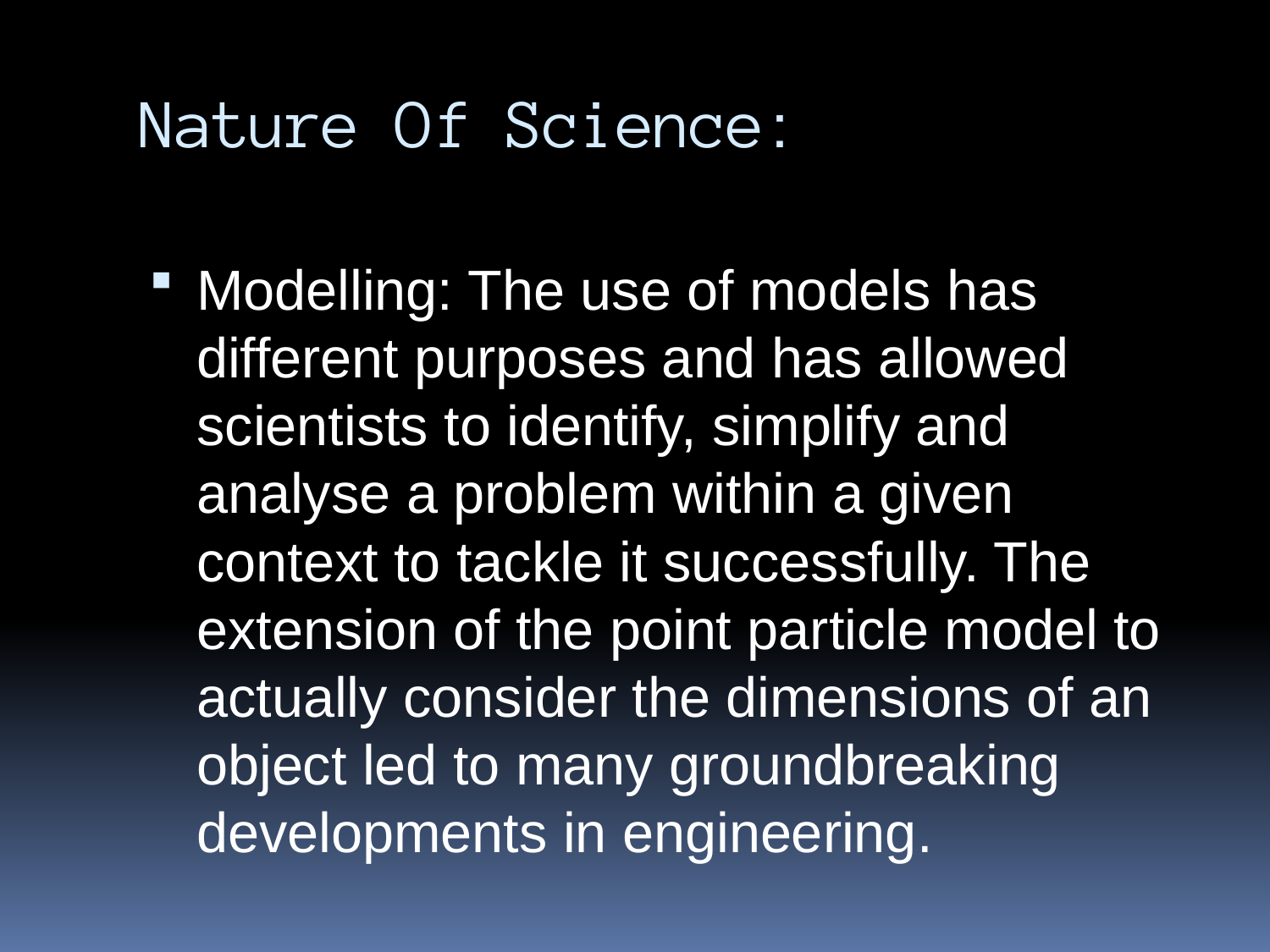

# Nature Of Science:
Modelling: The use of models has different purposes and has allowed scientists to identify, simplify and analyse a problem within a given context to tackle it successfully. The extension of the point particle model to actually consider the dimensions of an object led to many groundbreaking developments in engineering.